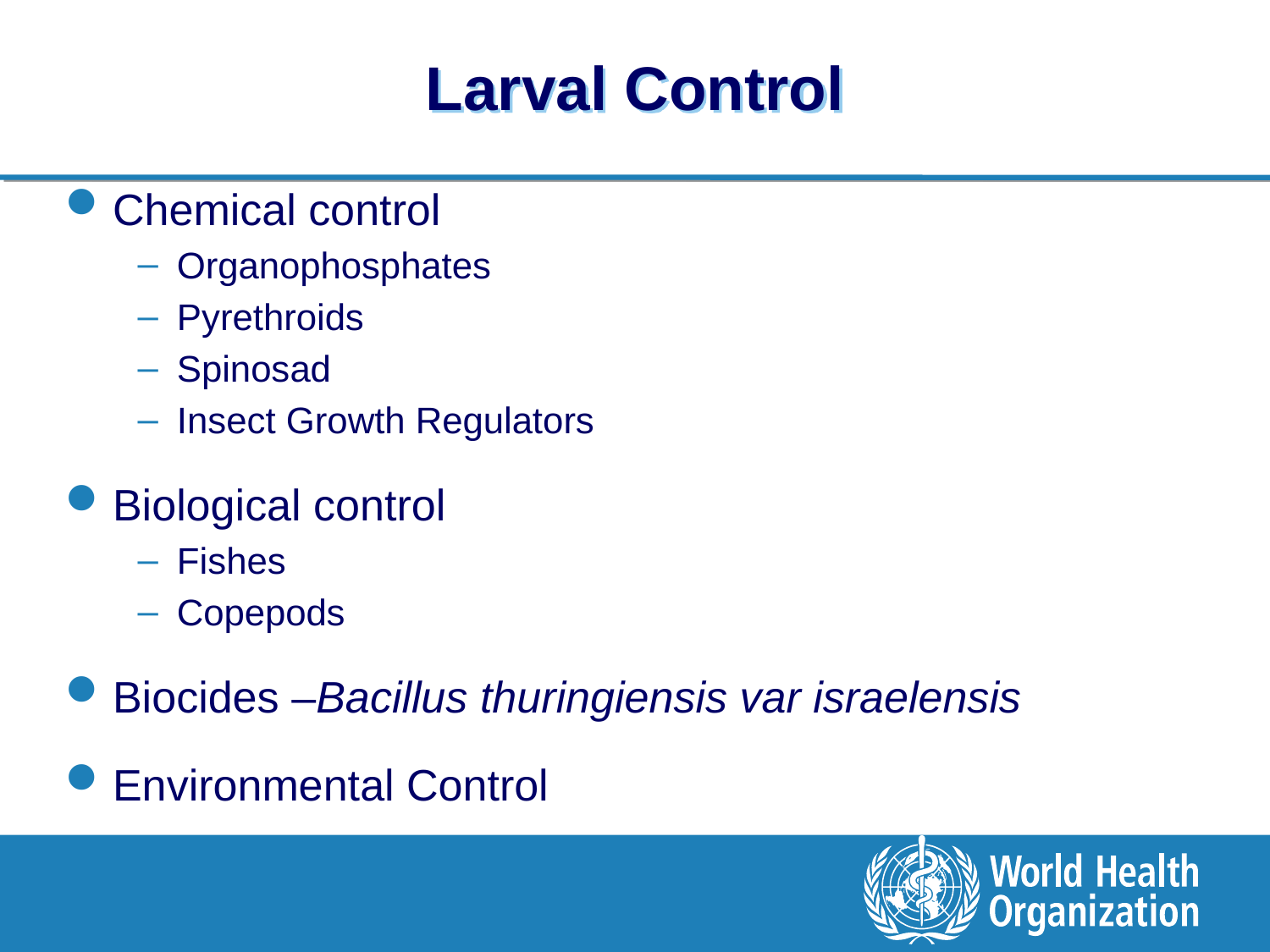

# Larval Control
Chemical control
Organophosphates
Pyrethroids
Spinosad
Insect Growth Regulators
Biological control
Fishes
Copepods
Biocides –Bacillus thuringiensis var israelensis
Environmental Control